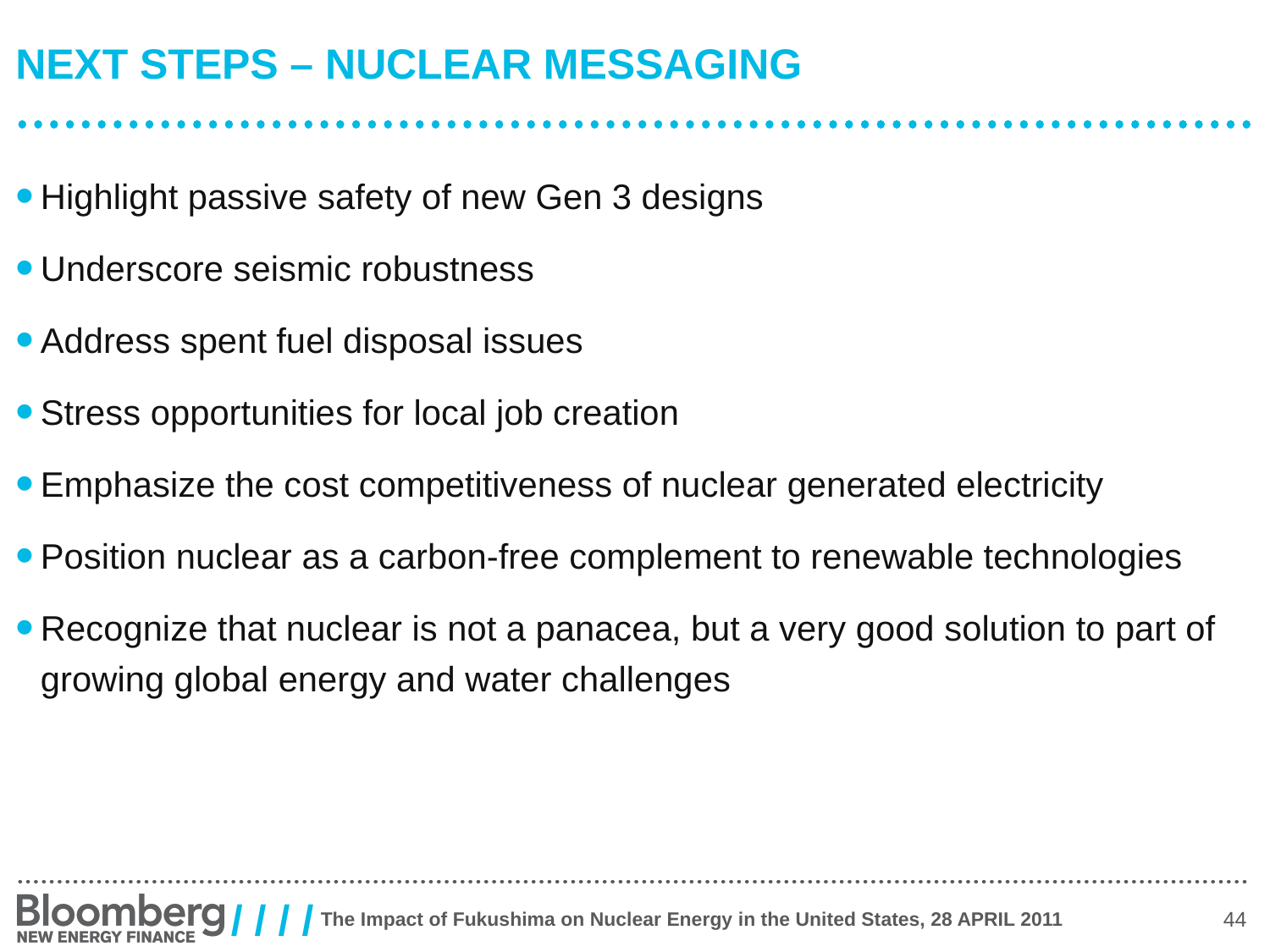

# Next steps – nuclear messaging
Highlight passive safety of new Gen 3 designs
Underscore seismic robustness
Address spent fuel disposal issues
Stress opportunities for local job creation
Emphasize the cost competitiveness of nuclear generated electricity
Position nuclear as a carbon-free complement to renewable technologies
Recognize that nuclear is not a panacea, but a very good solution to part of growing global energy and water challenges